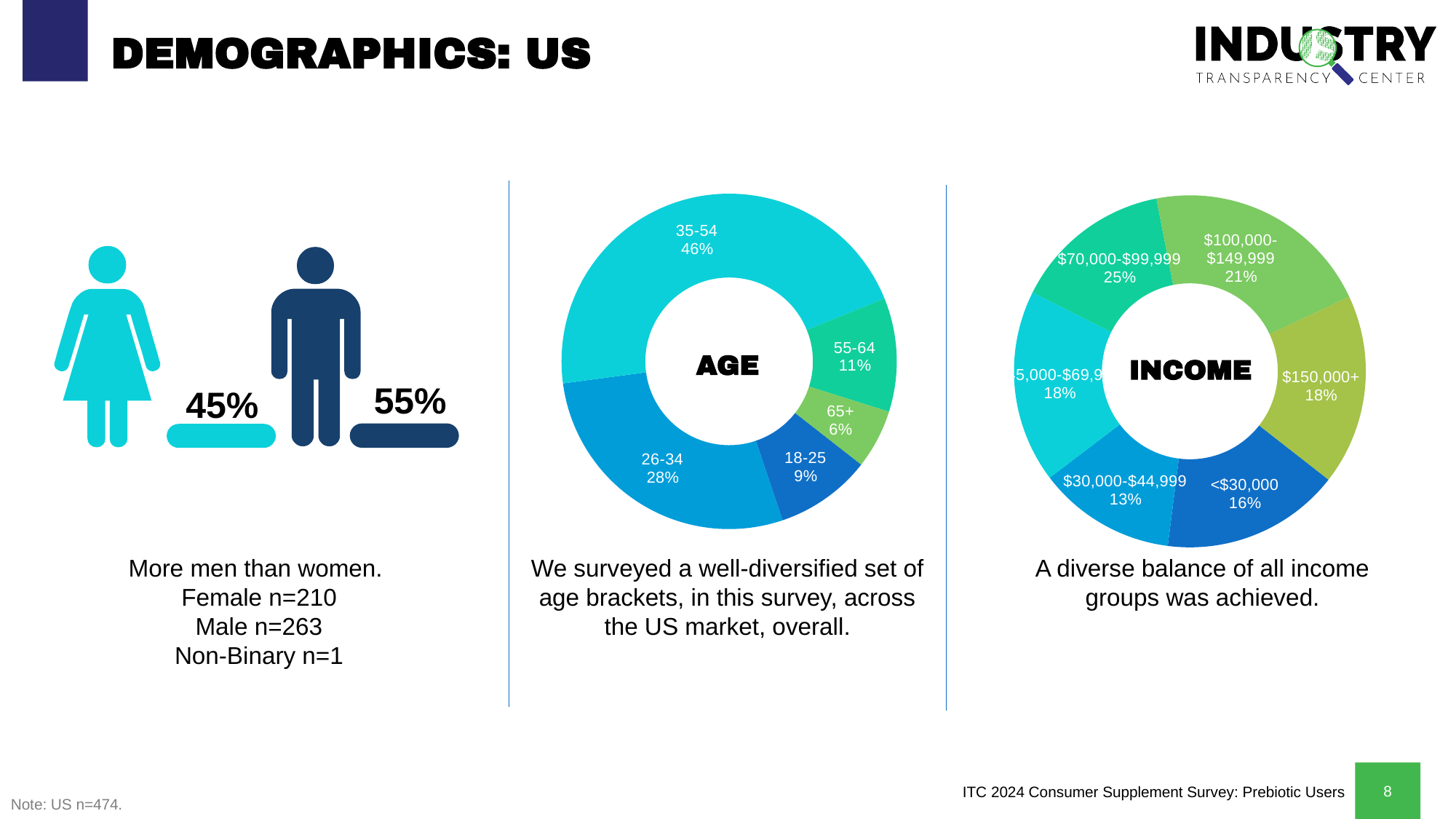

# Demographics: us

### Chart

| Category | Age |
|---|---|
| 18-25 | 0.092827 |
| 26-34 | 0.28059072 |
| 35-54 | 0.45991561 |
| 55-64 | 0.10970464 |
| 65+ | 0.05696203 |

### Chart

| Category | Income |
|---|---|
| <$30,000 | 0.16455696 |
| $30,000-$44,999 | 0.12658228 |
| $45,000-$69,999 | 0.17721519 |
| $70,000-$99,999 | 0.14556962 |
| $100,000-$149,999 | 0.21097046 |
| $150,000+ | 0.17510549 |

AGE
INCOME
55%
45%

More men than women.
Female n=210
Male n=263
Non-Binary n=1
We surveyed a well-diversified set of age brackets, in this survey, across the US market, overall.
A diverse balance of all income groups was achieved.
Note: US n=474.